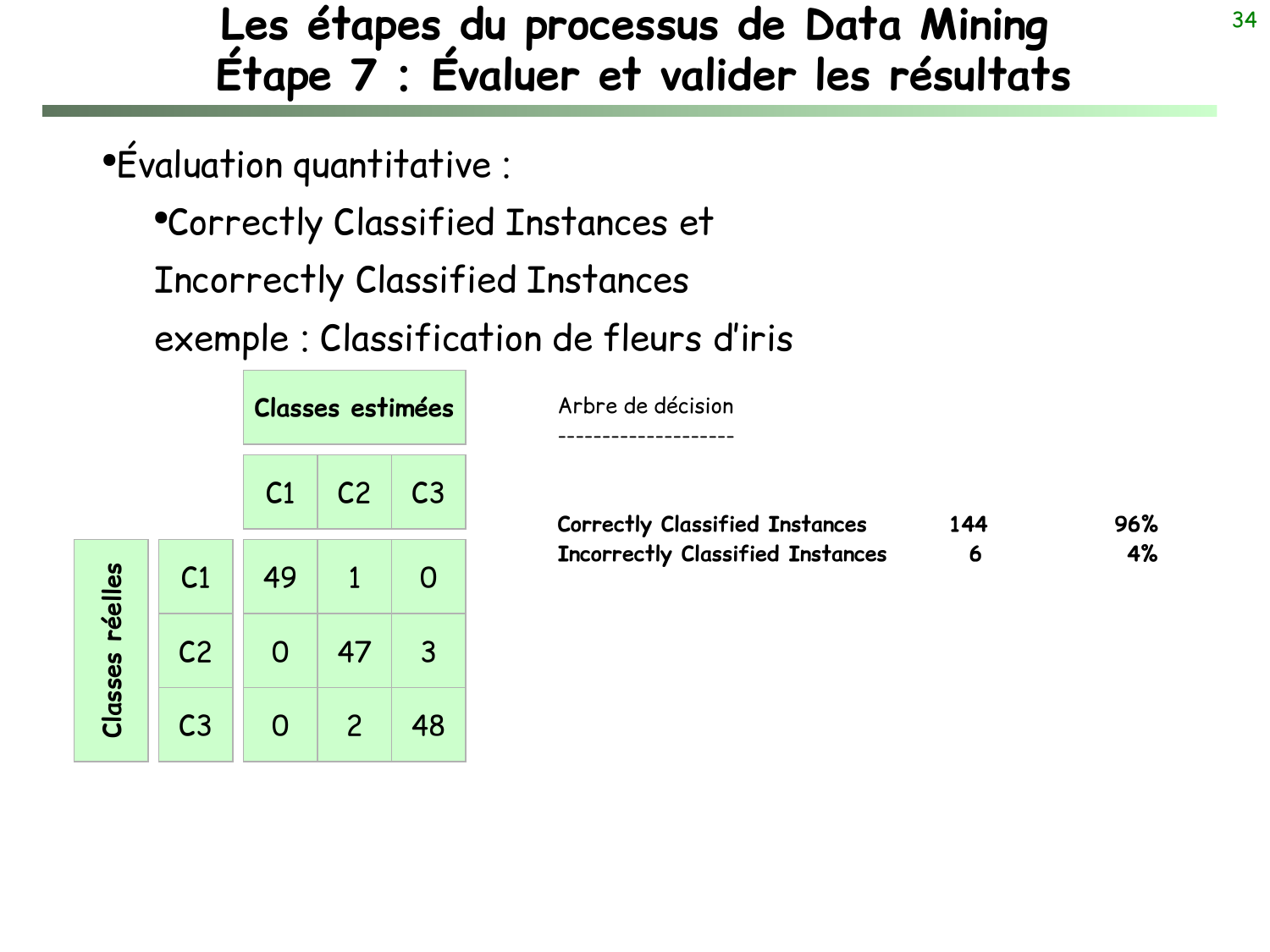

34
# Les étapes du processus de Data Mining Étape 7 : Évaluer et valider les résultats

Évaluation quantitative :
Correctly Classified Instances et
Incorrectly Classified Instances
exemple : Classification de fleurs d’iris

Classes estimées
C1
C2
C3
Classes réelles
C1
49
1
0
C2
0
47
3
C3
0
2
48
Arbre de décision
--------------------

Correctly Classified Instances         144              96%
Incorrectly Classified Instances         6                4%